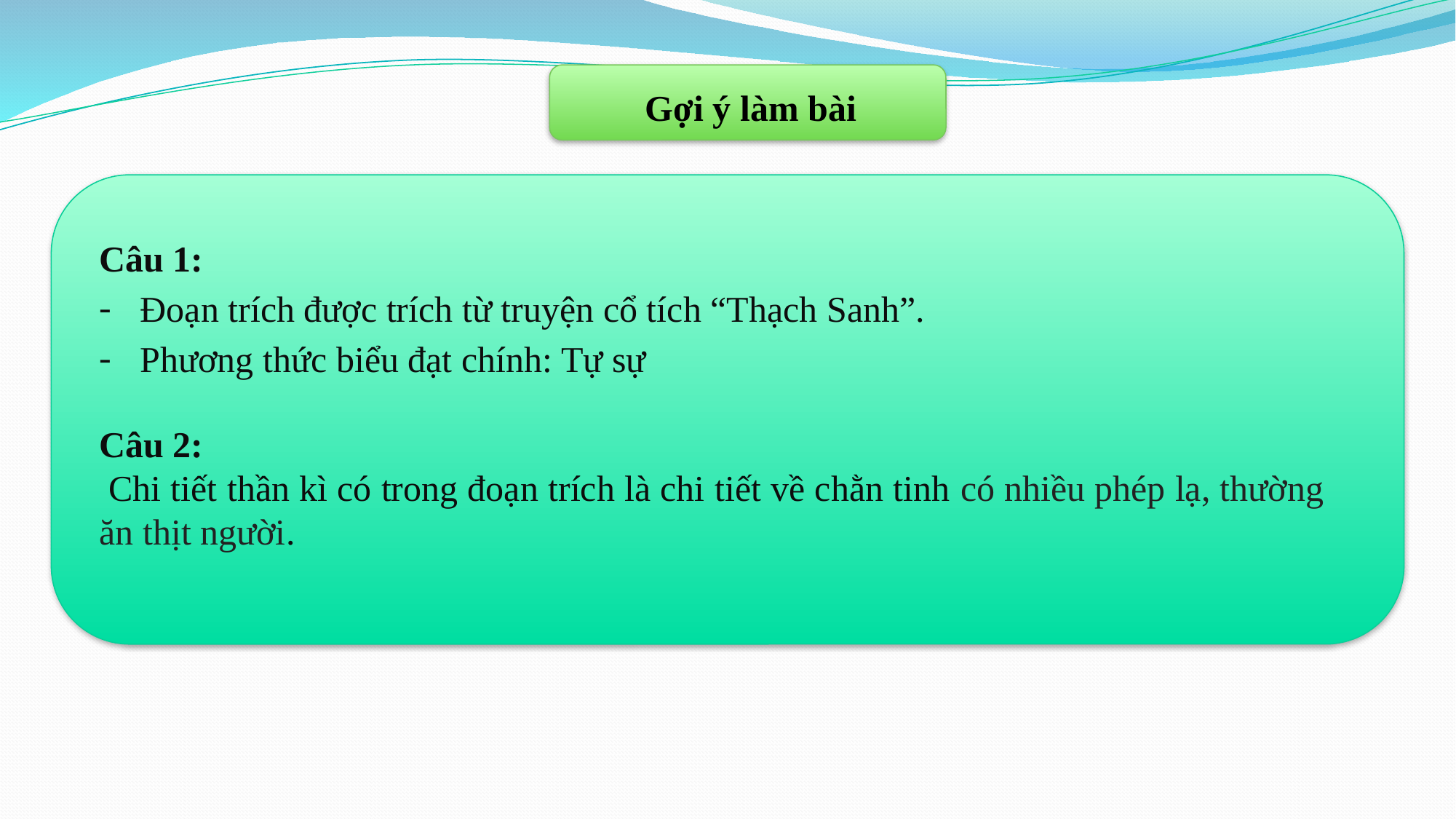

Gợi ý làm bài

Câu 1:
Đoạn trích được trích từ truyện cổ tích “Thạch Sanh”.
Phương thức biểu đạt chính: Tự sự
Câu 2:
 Chi tiết thần kì có trong đoạn trích là chi tiết về chằn tinh có nhiều phép lạ, thường ăn thịt người.